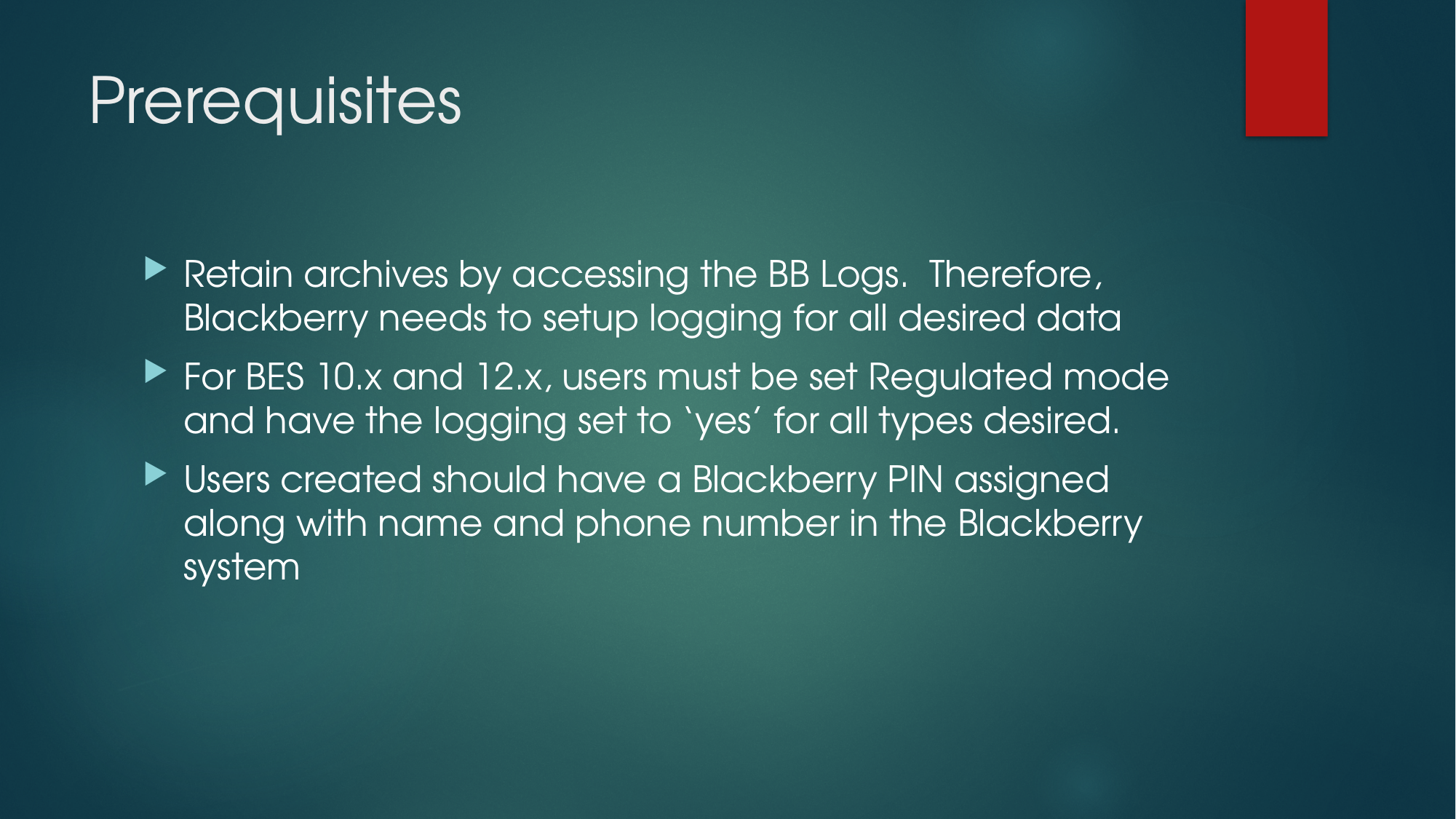

# Prerequisites
Retain archives by accessing the BB Logs.  Therefore, Blackberry needs to setup logging for all desired data
For BES 10.x and 12.x, users must be set Regulated mode and have the logging set to ‘yes’ for all types desired.
Users created should have a Blackberry PIN assigned along with name and phone number in the Blackberry system